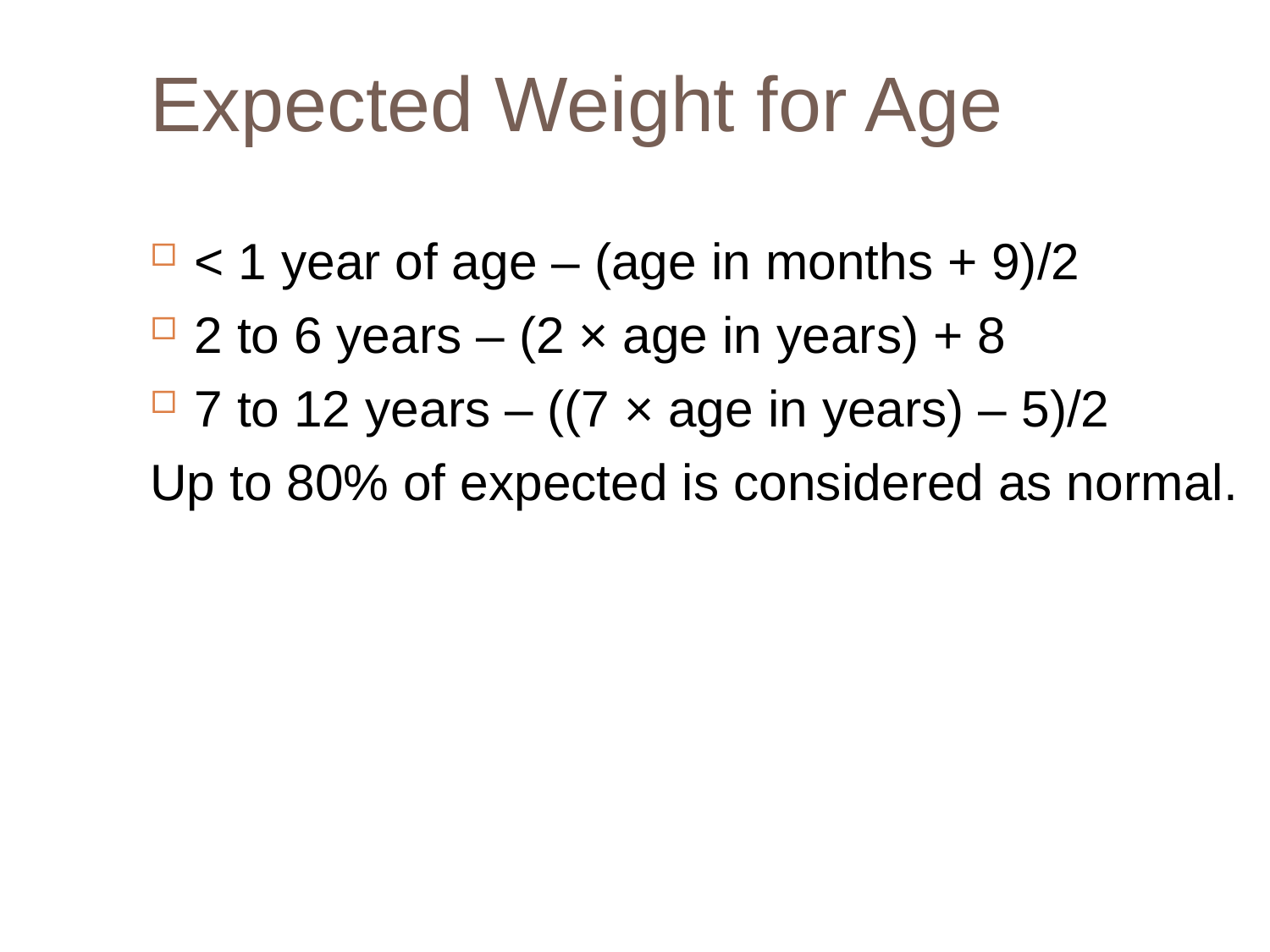

Expected Weight for Age
< 1 year of age – (age in months + 9)/2
2 to 6 years – (2 × age in years) + 8
7 to 12 years – ((7 × age in years) – 5)/2
Up to 80% of expected is considered as normal.